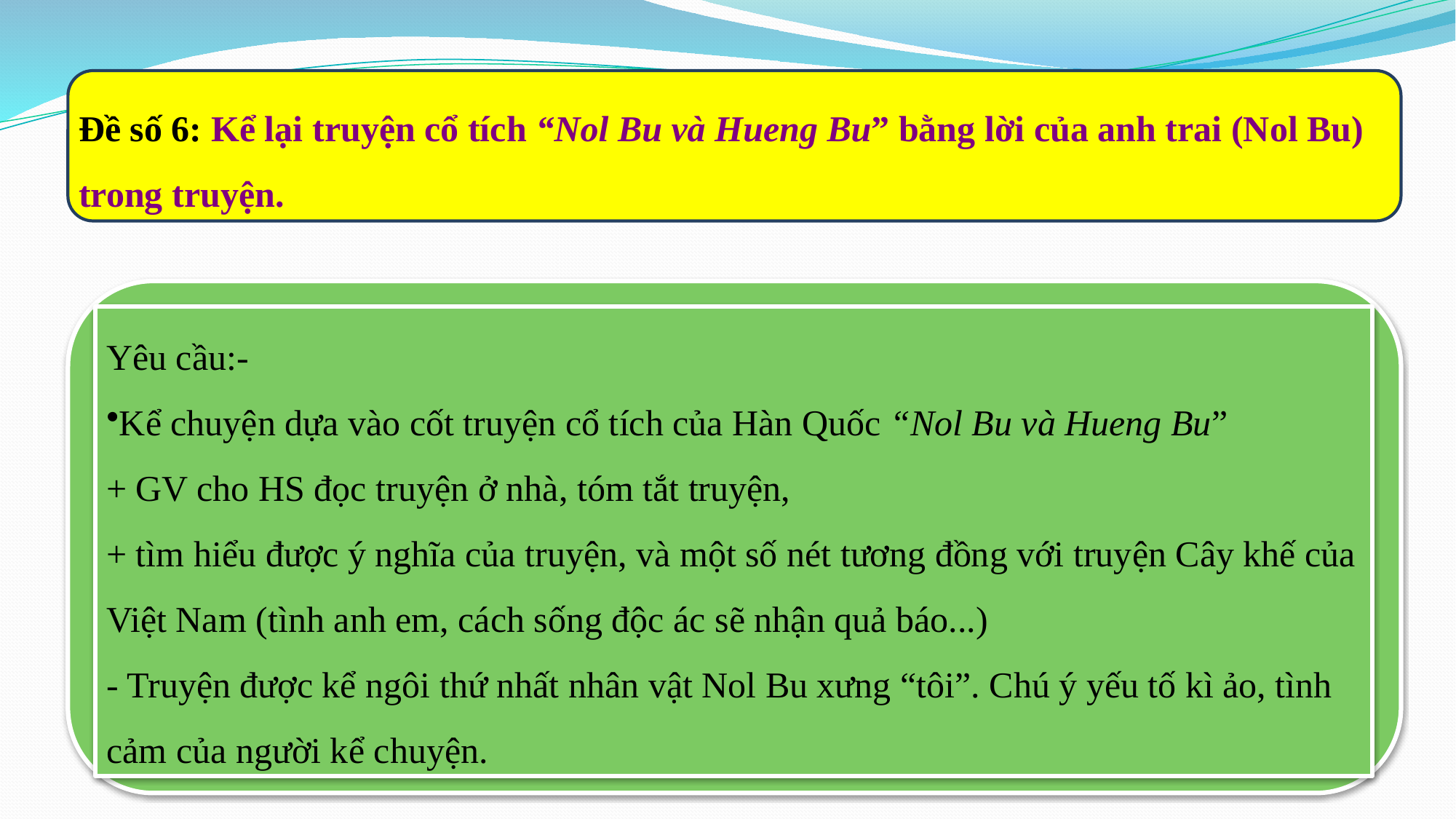

Đề số 6: Kể lại truyện cổ tích “Nol Bu và Hueng Bu” bằng lời của anh trai (Nol Bu) trong truyện.

Yêu cầu:-
Kể chuyện dựa vào cốt truyện cổ tích của Hàn Quốc “Nol Bu và Hueng Bu”
+ GV cho HS đọc truyện ở nhà, tóm tắt truyện,
+ tìm hiểu được ý nghĩa của truyện, và một số nét tương đồng với truyện Cây khế của Việt Nam (tình anh em, cách sống độc ác sẽ nhận quả báo...)
- Truyện được kể ngôi thứ nhất nhân vật Nol Bu xưng “tôi”. Chú ý yếu tố kì ảo, tình cảm của người kể chuyện.